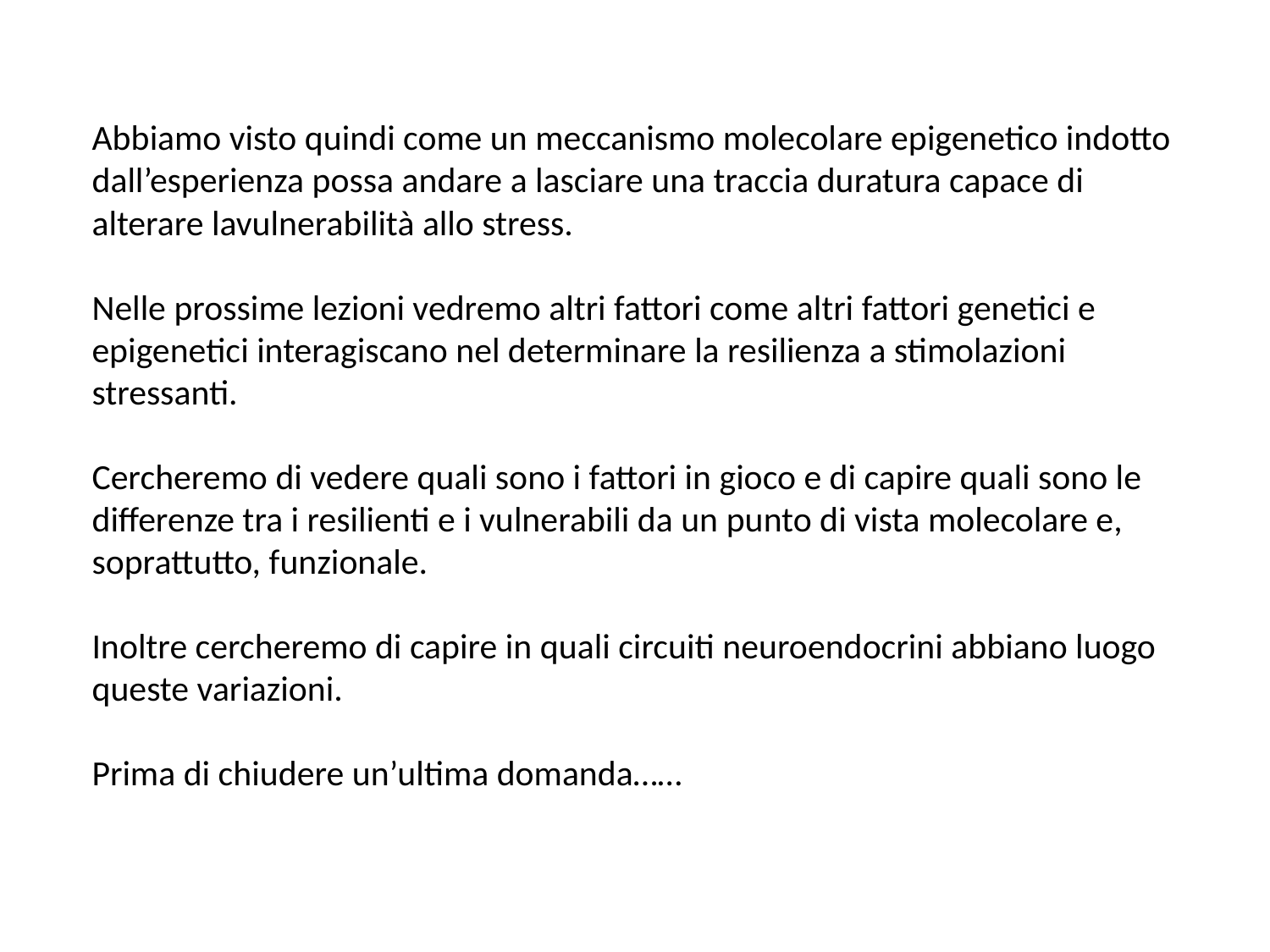

Abbiamo visto quindi come un meccanismo molecolare epigenetico indotto dall’esperienza possa andare a lasciare una traccia duratura capace di alterare lavulnerabilità allo stress.

Nelle prossime lezioni vedremo altri fattori come altri fattori genetici e epigenetici interagiscano nel determinare la resilienza a stimolazioni stressanti.

Cercheremo di vedere quali sono i fattori in gioco e di capire quali sono le differenze tra i resilienti e i vulnerabili da un punto di vista molecolare e, soprattutto, funzionale.

Inoltre cercheremo di capire in quali circuiti neuroendocrini abbiano luogo queste variazioni.

Prima di chiudere un’ultima domanda……